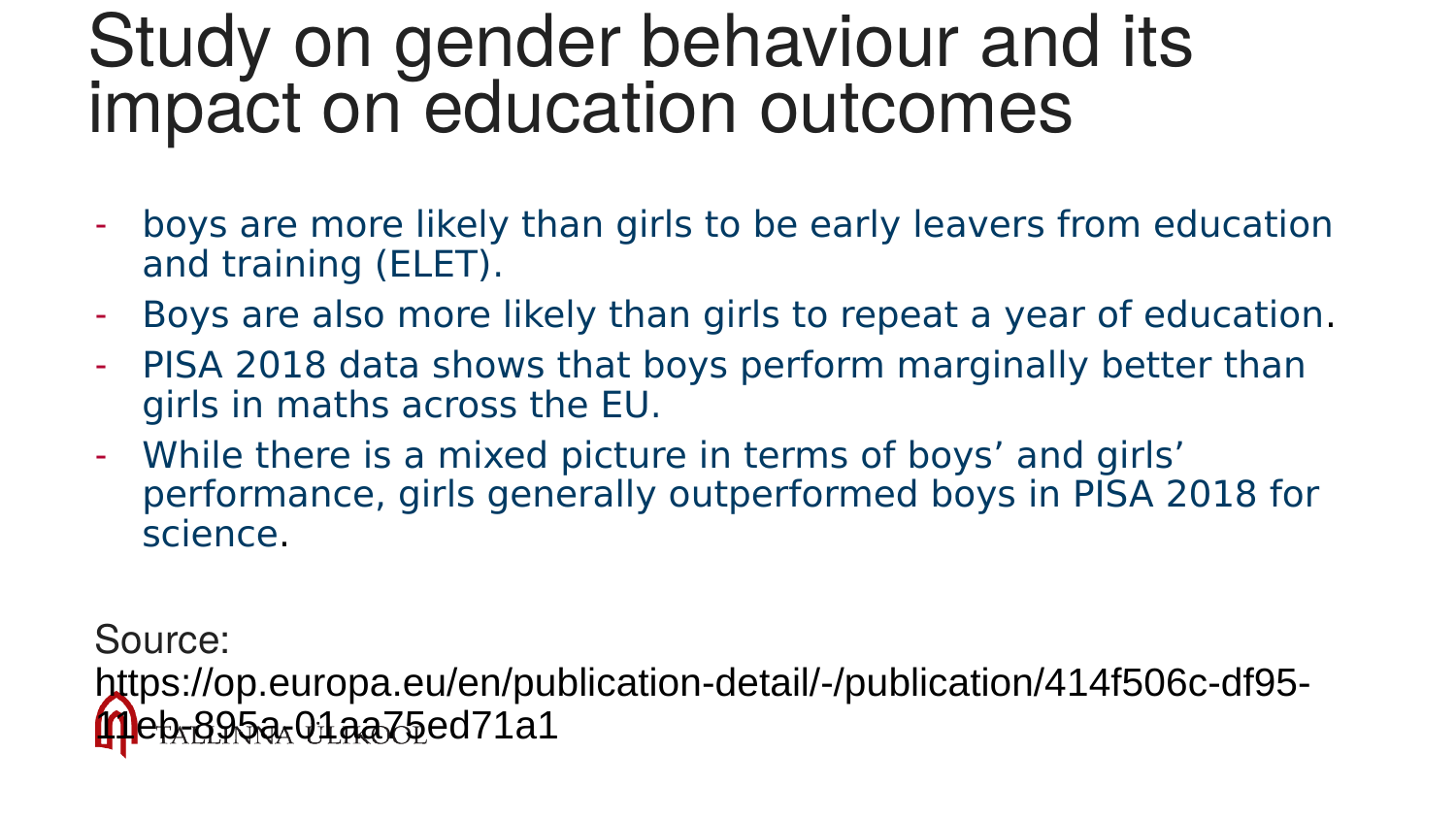

# Study on gender behaviour and its impact on education outcomes
boys are more likely than girls to be early leavers from education and training (ELET).
Boys are also more likely than girls to repeat a year of education.
PISA 2018 data shows that boys perform marginally better than girls in maths across the EU.
While there is a mixed picture in terms of boys’ and girls’ performance, girls generally outperformed boys in PISA 2018 for science.

Source: https://op.europa.eu/en/publication-detail/-/publication/414f506c-df95-11eb-895a-01aa75ed71a1